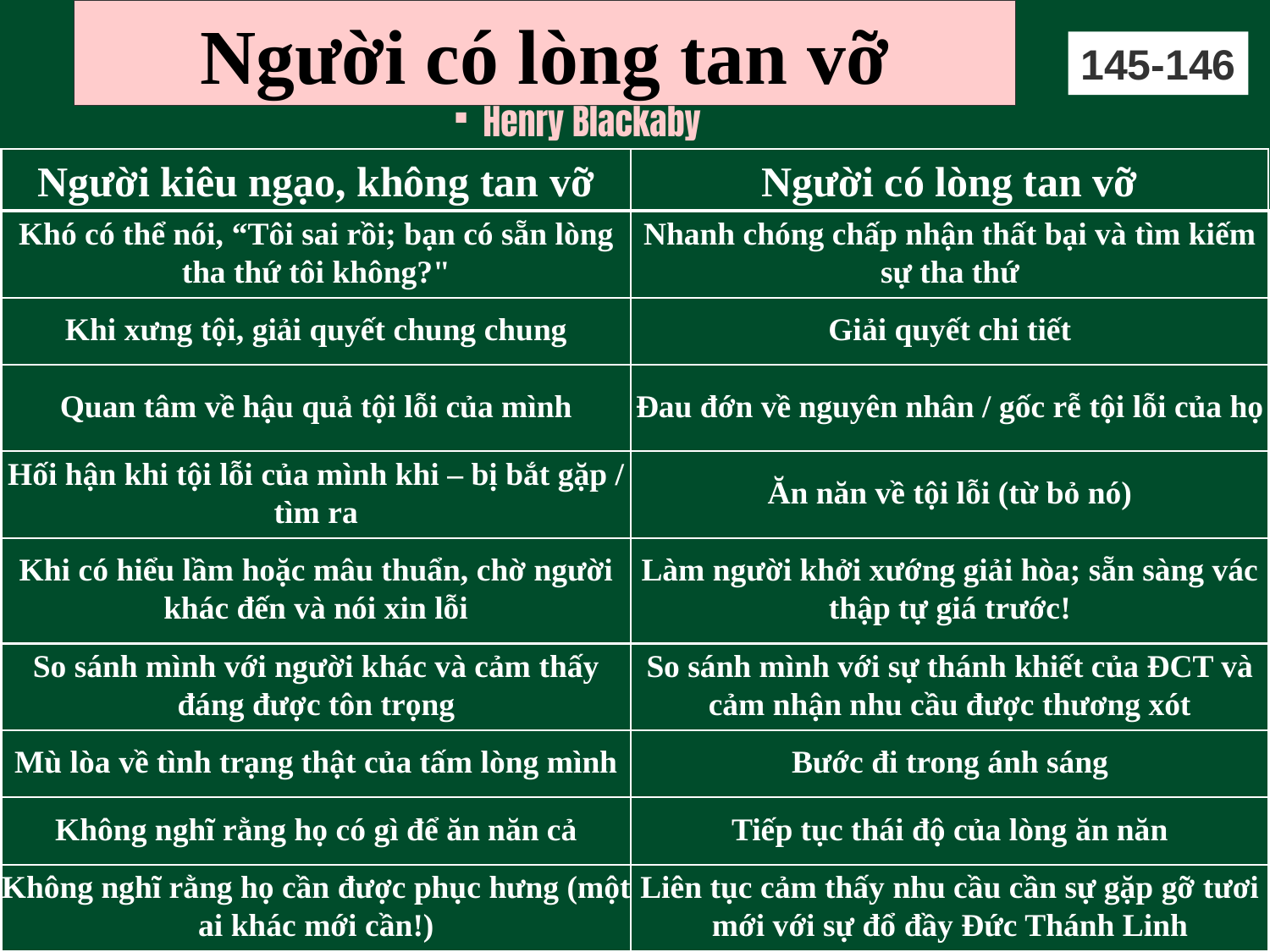

# Người có lòng tan vỡ
145-146
Henry Blackaby
Người kiêu ngạo, không tan vỡ

Người có lòng tan vỡ

Khó có thể nói, “Tôi sai rồi; bạn có sẵn lòng tha thứ tôi không?"

Nhanh chóng chấp nhận thất bại và tìm kiếm sự tha thứ

Khi xưng tội, giải quyết chung chung

Giải quyết chi tiết

Quan tâm về hậu quả tội lỗi của mình

Đau đớn về nguyên nhân / gốc rễ tội lỗi của họ

Hối hận khi tội lỗi của mình khi – bị bắt gặp / tìm ra

Ăn năn về tội lỗi (từ bỏ nó)

Khi có hiểu lầm hoặc mâu thuẩn, chờ người khác đến và nói xin lỗi

Làm người khởi xướng giải hòa; sẵn sàng vác thập tự giá trước!

So sánh mình với người khác và cảm thấy đáng được tôn trọng

So sánh mình với sự thánh khiết của ĐCT và cảm nhận nhu cầu được thương xót

Mù lòa về tình trạng thật của tấm lòng mình

Bước đi trong ánh sáng

Không nghĩ rằng họ có gì để ăn năn cả

Tiếp tục thái độ của lòng ăn năn

Không nghĩ rằng họ cần được phục hưng (một ai khác mới cần!)

Liên tục cảm thấy nhu cầu cần sự gặp gỡ tươi mới với sự đổ đầy Đức Thánh Linh